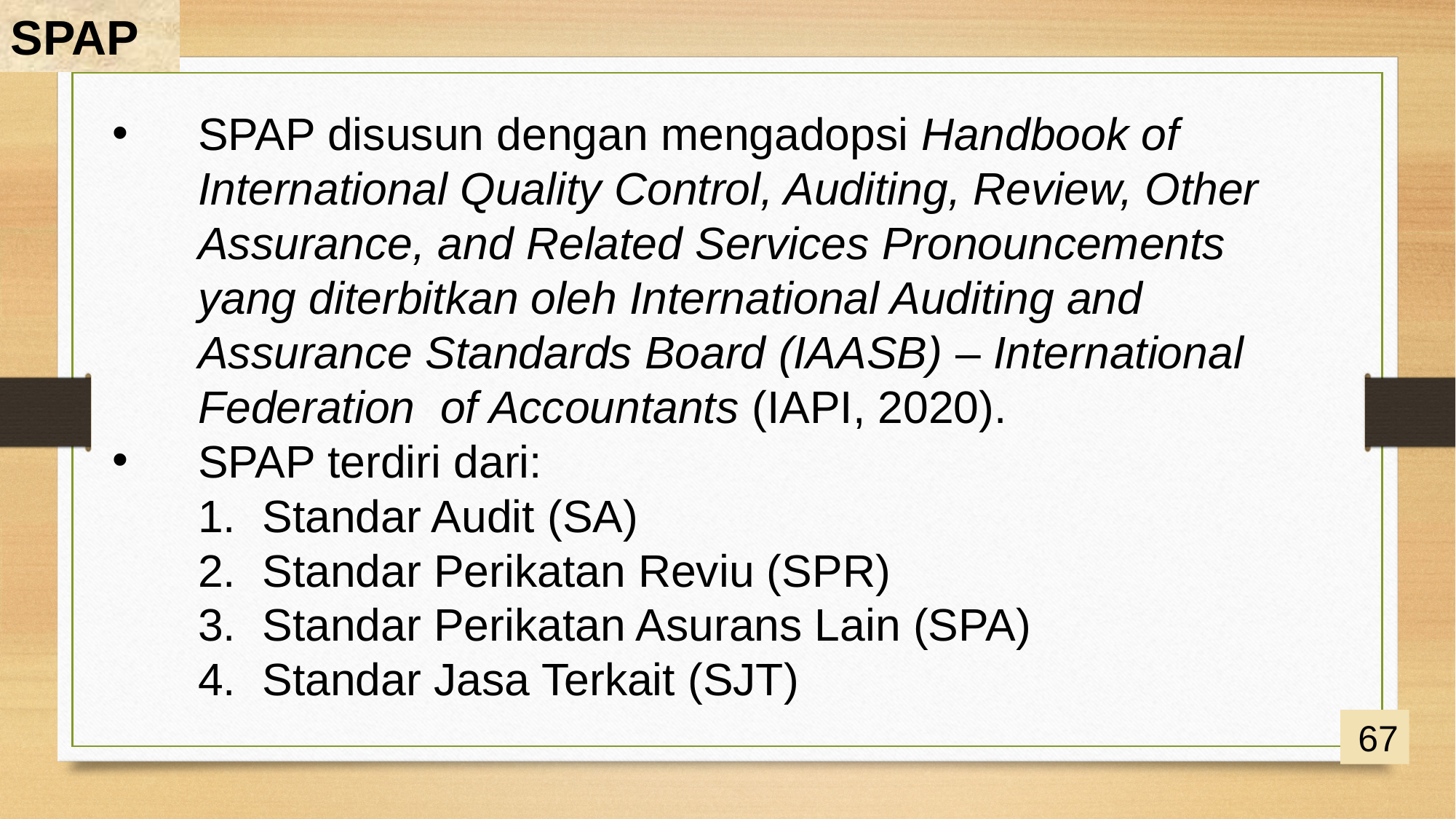

SPAP
SPAP disusun dengan mengadopsi Handbook of International Quality Control, Auditing, Review, Other Assurance, and Related Services Pronouncements yang diterbitkan oleh International Auditing and Assurance Standards Board (IAASB) – International  Federation  of Accountants (IAPI, 2020).
SPAP terdiri dari:
Standar Audit (SA)
Standar Perikatan Reviu (SPR)
Standar Perikatan Asurans Lain (SPA)
Standar Jasa Terkait (SJT)

67